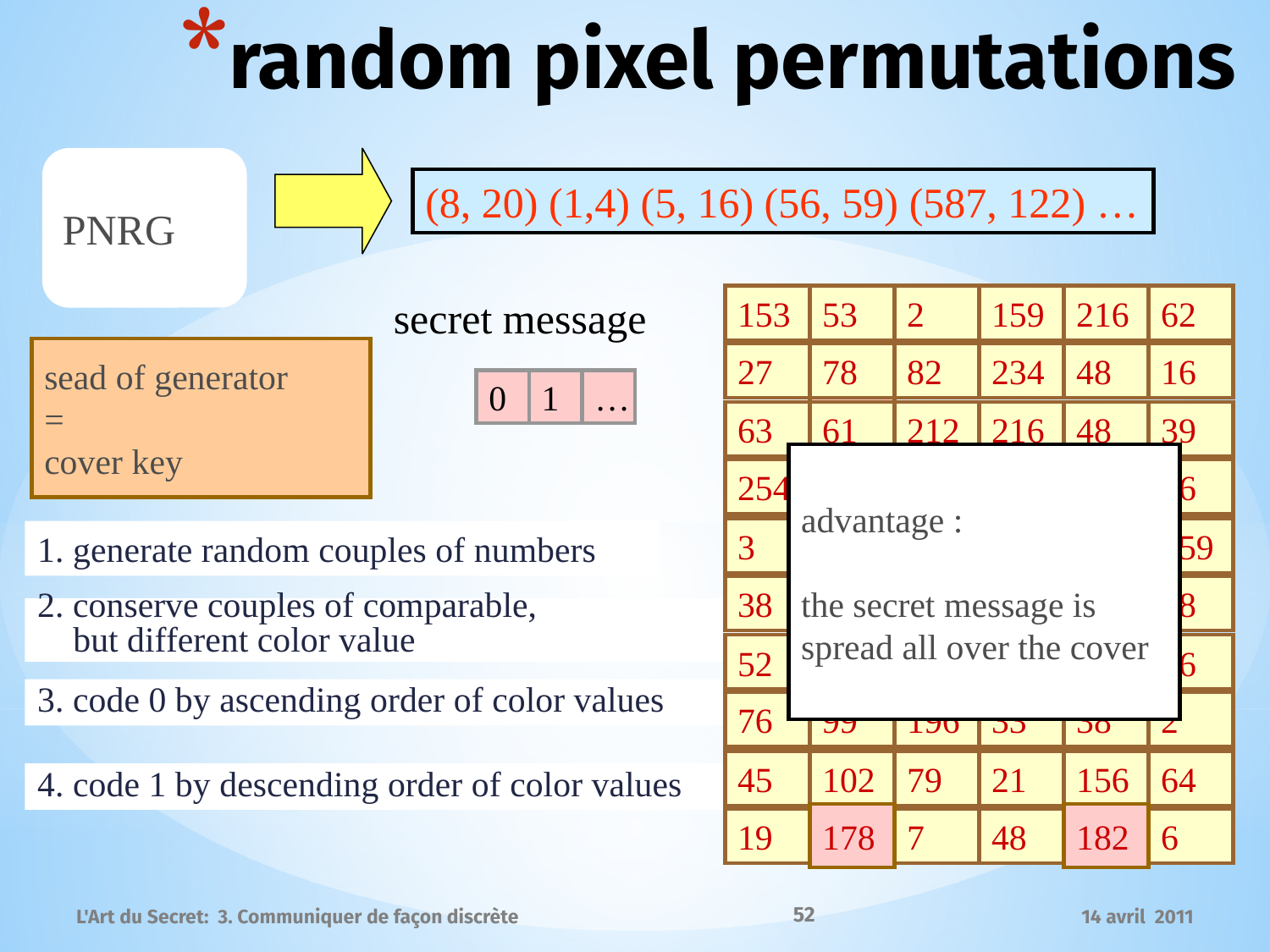

# random pixel permutations
PNRG

(8, 20) (1,4) (5, 16) (56, 59) (587, 122) …
secret message
0
1
…
153
53
2
159
216
62
27
78
82
234
48
16
63
61
212
216
48
39
254
12
107
148
216
56
3
159
65
126
253
159
38
163
41
77
216
48
52
28
64
196
75
26
76
99
196
33
38
2
45
102
79
21
156
64
19
178
7
48
182
6
153
53
2
159
216
62
27
78
82
234
48
16
63
61
212
216
48
39
254
12
107
148
216
56
3
159
65
126
253
159
38
163
41
77
216
48
52
28
64
196
75
26
76
99
196
33
38
2
45
102
79
21
156
64
19
178
7
48
182
6
153
153
53
2
159
216
62
27
78
82
234
48
16
63
61
212
216
48
39
254
12
107
148
216
56
3
159
65
126
253
159
38
163
41
77
216
48
52
28
64
196
75
26
76
99
196
33
38
2
45
102
79
21
156
64
19
178
7
48
182
6
153
53
2
159
216
62
27
78
82
234
48
16
63
61
212
216
48
39
254
12
107
148
216
56
3
159
65
126
253
159
38
163
41
77
216
48
52
28
64
196
75
26
76
99
196
33
38
2
45
102
79
21
156
64
19
178
7
48
182
6
159
216
sead of generator
=
cover key
78
216
advantage :

the secret message is
spread all over the cover
12
1. generate random couples of numbers
2. conserve couples of comparable,
    but different color value
3. code 0 by ascending order of color values
4. code 1 by descending order of color values
178
182
52
L'Art du Secret:  3. Communiquer de façon discrète
14 avril  2011